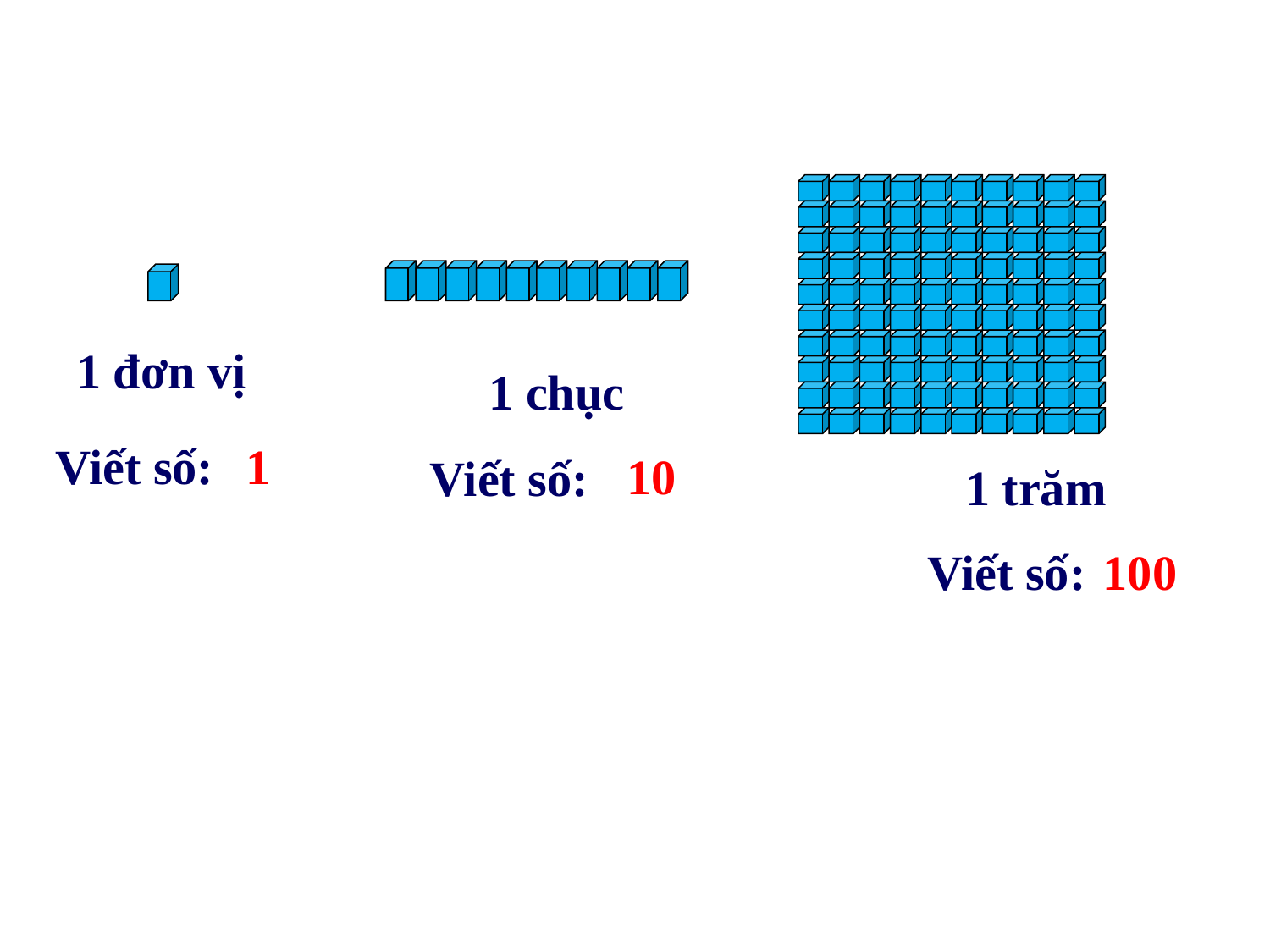

| 1 đơn vị |
| --- |
| 1 chục |
| --- |
| Viết số: |
| --- |
| 1 |
| --- |
| 10 |
| --- |
| Viết số: |
| --- |
| 1 trăm |
| --- |
| Viết số: |
| --- |
| 100 |
| --- |